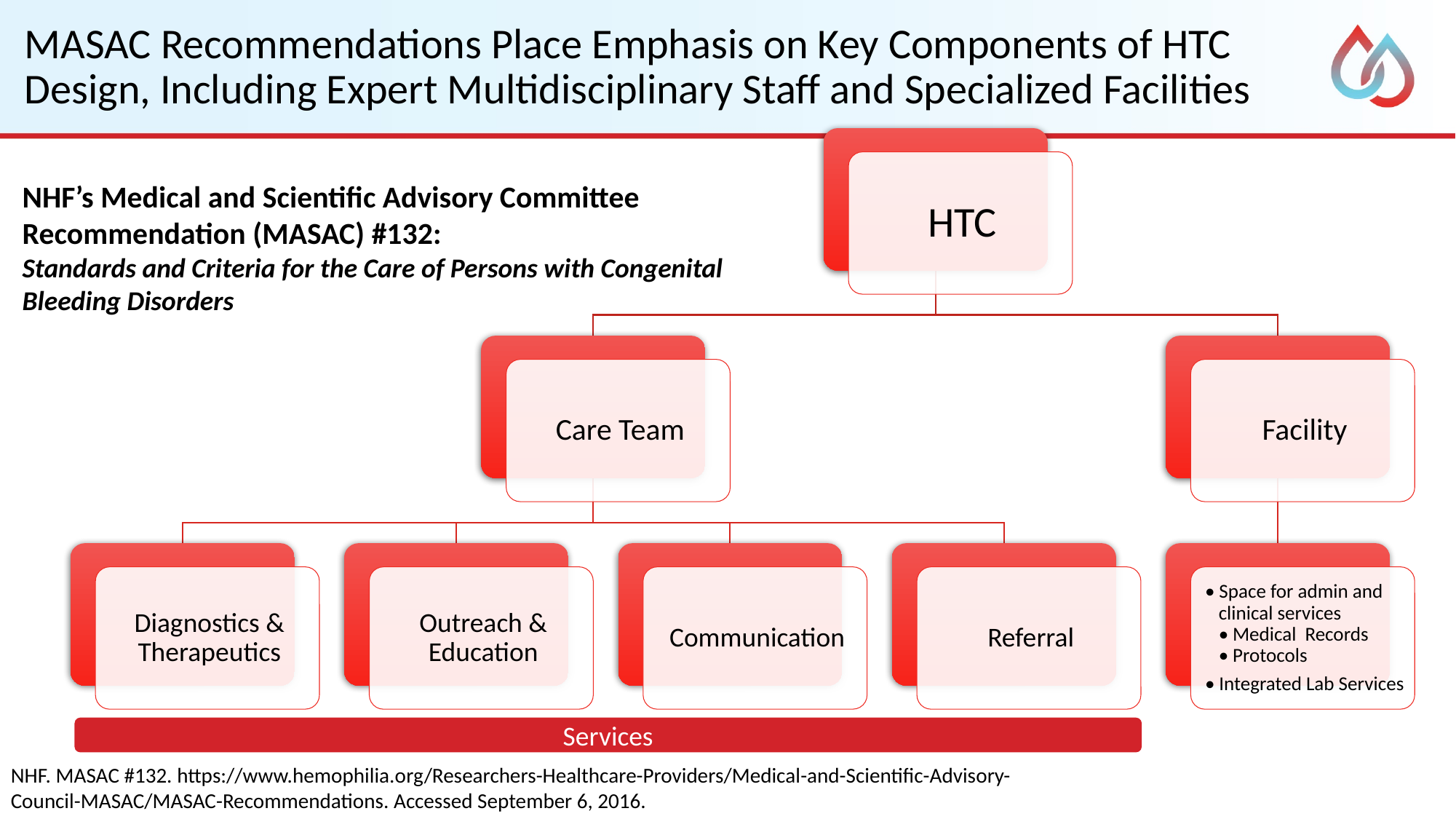

# MASAC Recommendations Place Emphasis on Key Components of HTC Design, Including Expert Multidisciplinary Staff and Specialized Facilities
HTC
Care Team
Diagnostics & Therapeutics
Outreach & Education
Communication
Referral
Facility
• Space for admin and clinical services
• Medical  Records
• Protocols
• Integrated Lab Services
NHF’s Medical and Scientific Advisory Committee Recommendation (MASAC) #132:
Standards and Criteria for the Care of Persons with Congenital Bleeding Disorders
Services
NHF. MASAC #132. https://www.hemophilia.org/Researchers-Healthcare-Providers/Medical-and-Scientific-Advisory-Council-MASAC/MASAC-Recommendations. Accessed September 6, 2016.